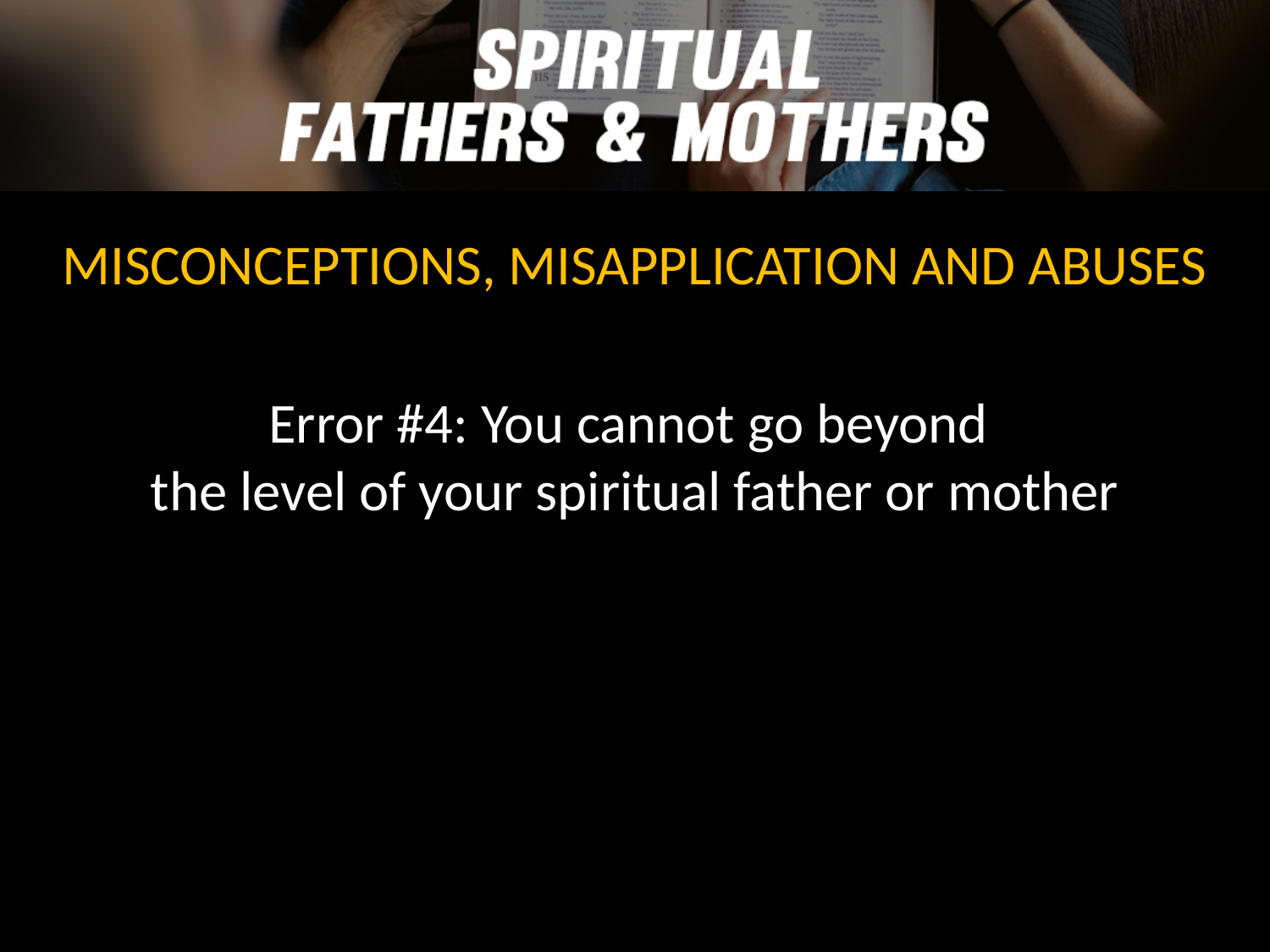

MISCONCEPTIONS, MISAPPLICATION AND ABUSES
Error #4: You cannot go beyond
the level of your spiritual father or mother